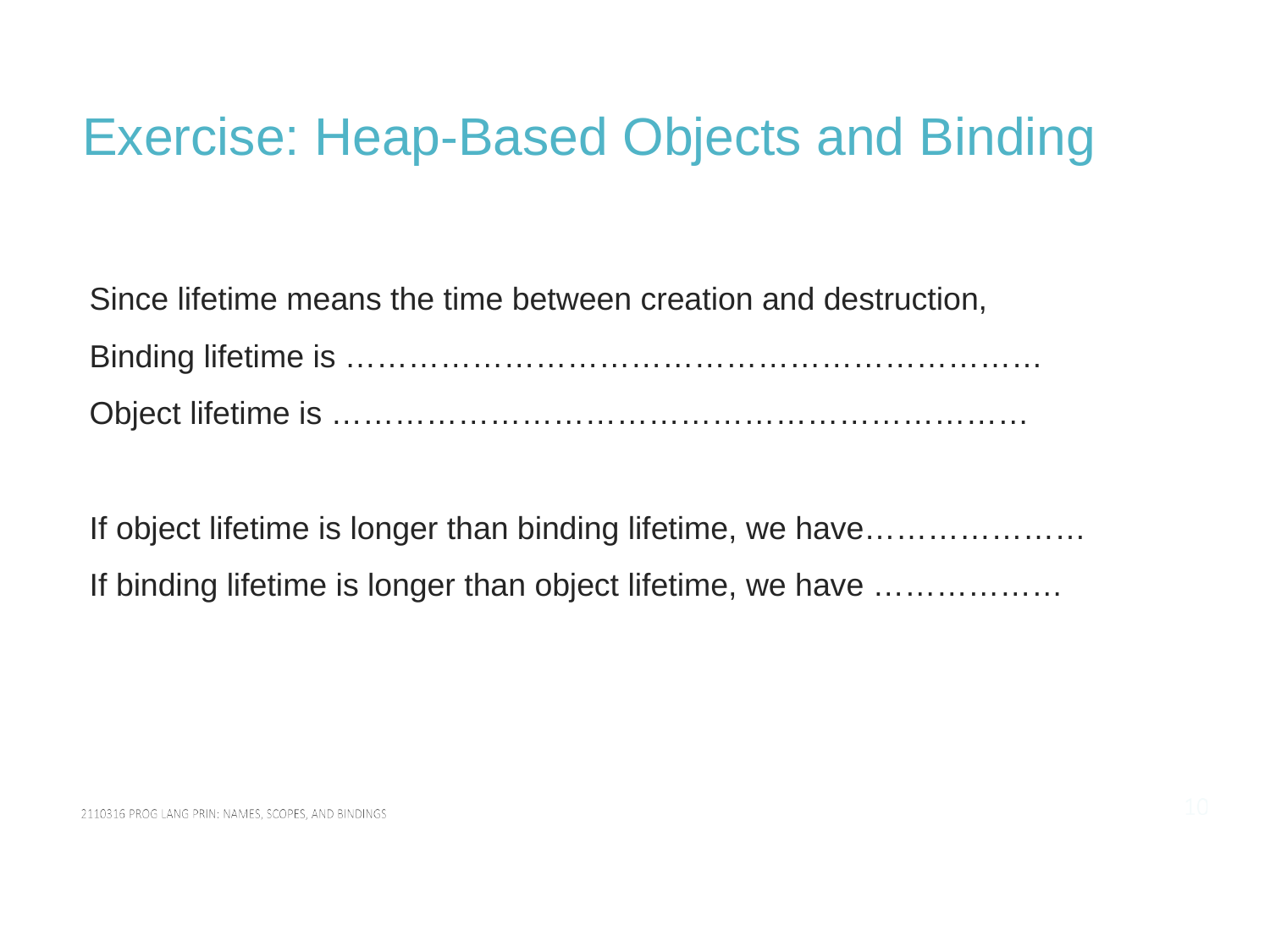

# Exercise: Heap-Based Objects and Binding
Since lifetime means the time between creation and destruction,
Binding lifetime is …………………………………………………………
Object lifetime is …………………………………………………………

If object lifetime is longer than binding lifetime, we have…………………
If binding lifetime is longer than object lifetime, we have ………………

10